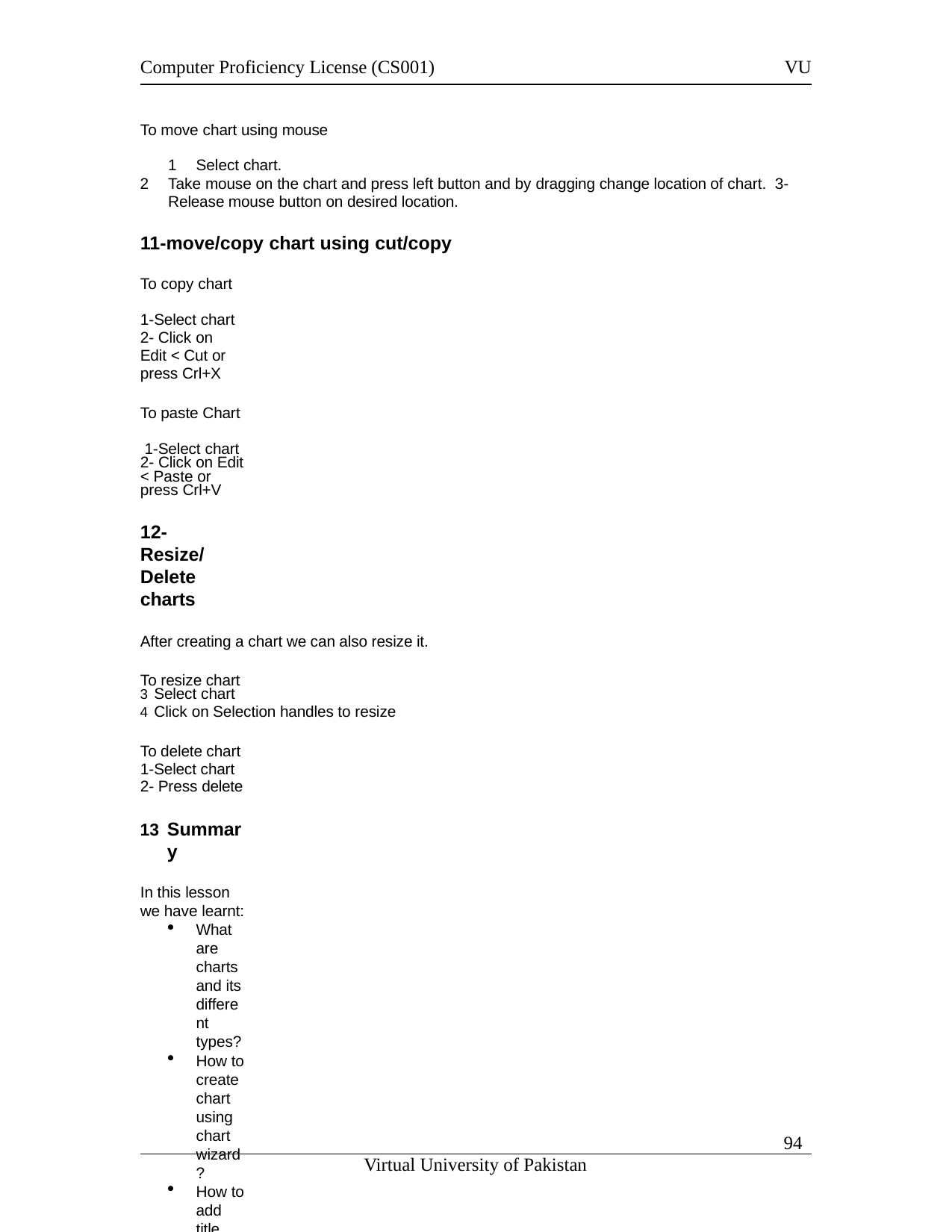

Computer Proficiency License (CS001)
VU

To move chart using mouse
Select chart.
Take mouse on the chart and press left button and by dragging change location of chart.  3- Release mouse button on desired location.

11-move/copy chart using cut/copy
To copy chart  1-Select chart
2- Click on Edit < Cut or press Crl+X
To paste Chart  1-Select chart
2- Click on Edit < Paste or press Crl+V

12-Resize/Delete charts
After creating a chart we can also resize it.  To resize chart
Select chart
Click on Selection handles to resize

To delete chart  1-Select chart  2- Press delete

Summary
In this lesson we have learnt:
What are charts and its different types?
How to create chart using chart wizard?
How to add title, legend, and label to the chart?
How to change chart type?
How to change background color in chart?
How to format title, legends, and data labels in chart?
How to change bar, line, pie slice colors in chart?
How to duplicate and move charts within a worksheet between spreadsheet?

Exercise
While worksheet provides an effective way to organize information, charts are the best way to  display numbers. In the coming exercise review your spreadsheet skills to create different types  of chart, add different features and edit charts
Task 1:
Create a 3-D Visual effect bar chart:
Create a worksheet and enter some items in column A with heading titles and their  January expenses in column B with heading Jan expenses. Select Jan expenses and title  columns. Open insert menu and click on chart option. Select Bar type from first step and
94
Virtual University of Pakistan